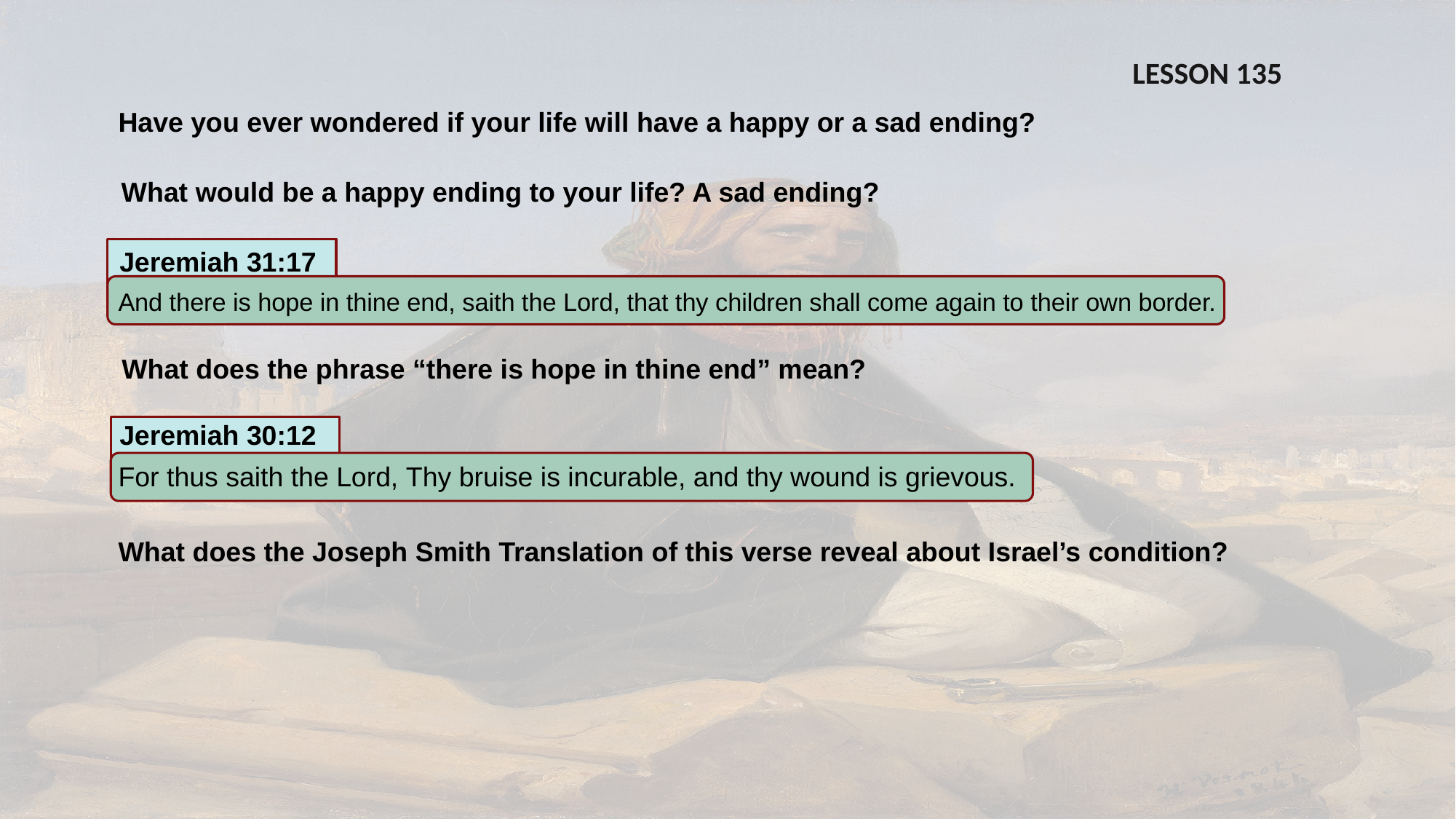

LESSON 135
Have you ever wondered if your life will have a happy or a sad ending?
What would be a happy ending to your life? A sad ending?

Jeremiah 31:17

And there is hope in thine end, saith the Lord, that thy children shall come again to their own border.
What does the phrase “there is hope in thine end” mean?
Jeremiah 30:12

For thus saith the Lord, Thy bruise is incurable, and thy wound is grievous.
What does the Joseph Smith Translation of this verse reveal about Israel’s condition?